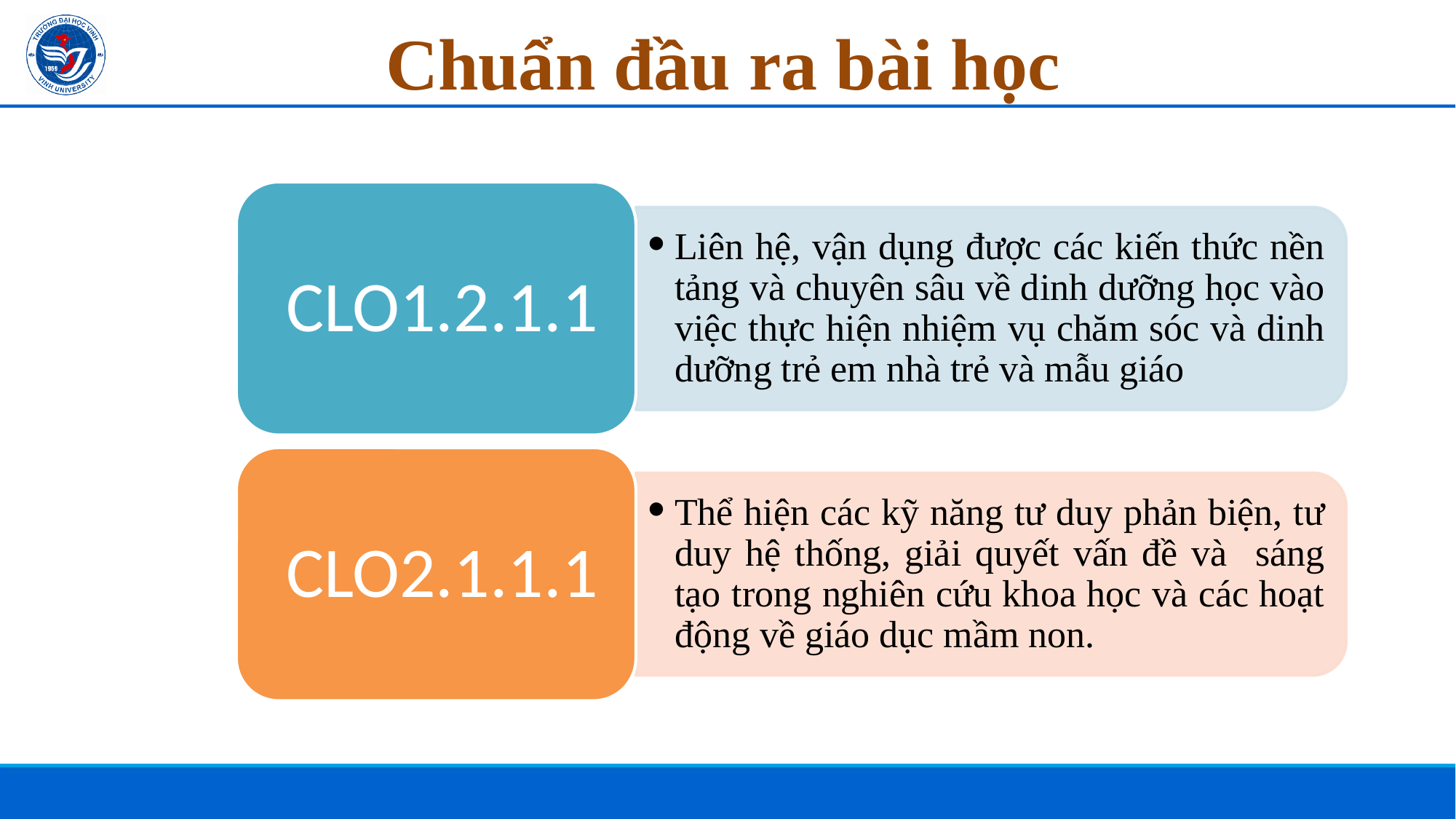

# Chuẩn đầu ra bài học
Liên hệ, vận dụng được các kiến thức nền tảng và chuyên sâu về dinh dưỡng học vào việc thực hiện nhiệm vụ chăm sóc và dinh dưỡng trẻ em nhà trẻ và mẫu giáo
CLO1.2.1.1
Thể hiện các kỹ năng tư duy phản biện, tư duy hệ thống, giải quyết vấn đề và  sáng tạo trong nghiên cứu khoa học và các hoạt động về giáo dục mầm non.
CLO2.1.1.1